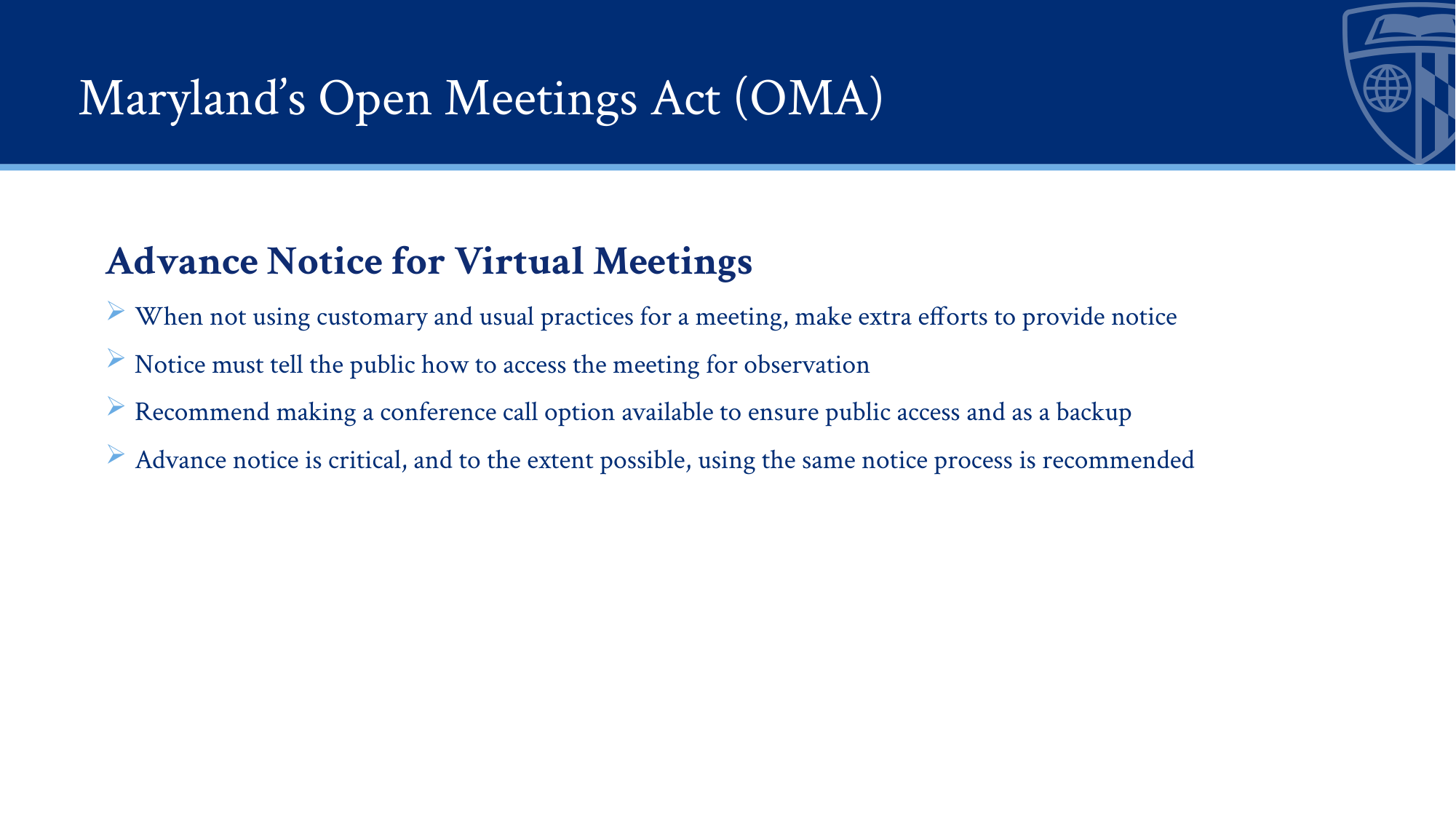

# Maryland’s Open Meetings Act (OMA)
Advance Notice for Virtual Meetings
When not using customary and usual practices for a meeting, make extra efforts to provide notice
Notice must tell the public how to access the meeting for observation
Recommend making a conference call option available to ensure public access and as a backup
Advance notice is critical, and to the extent possible, using the same notice process is recommended